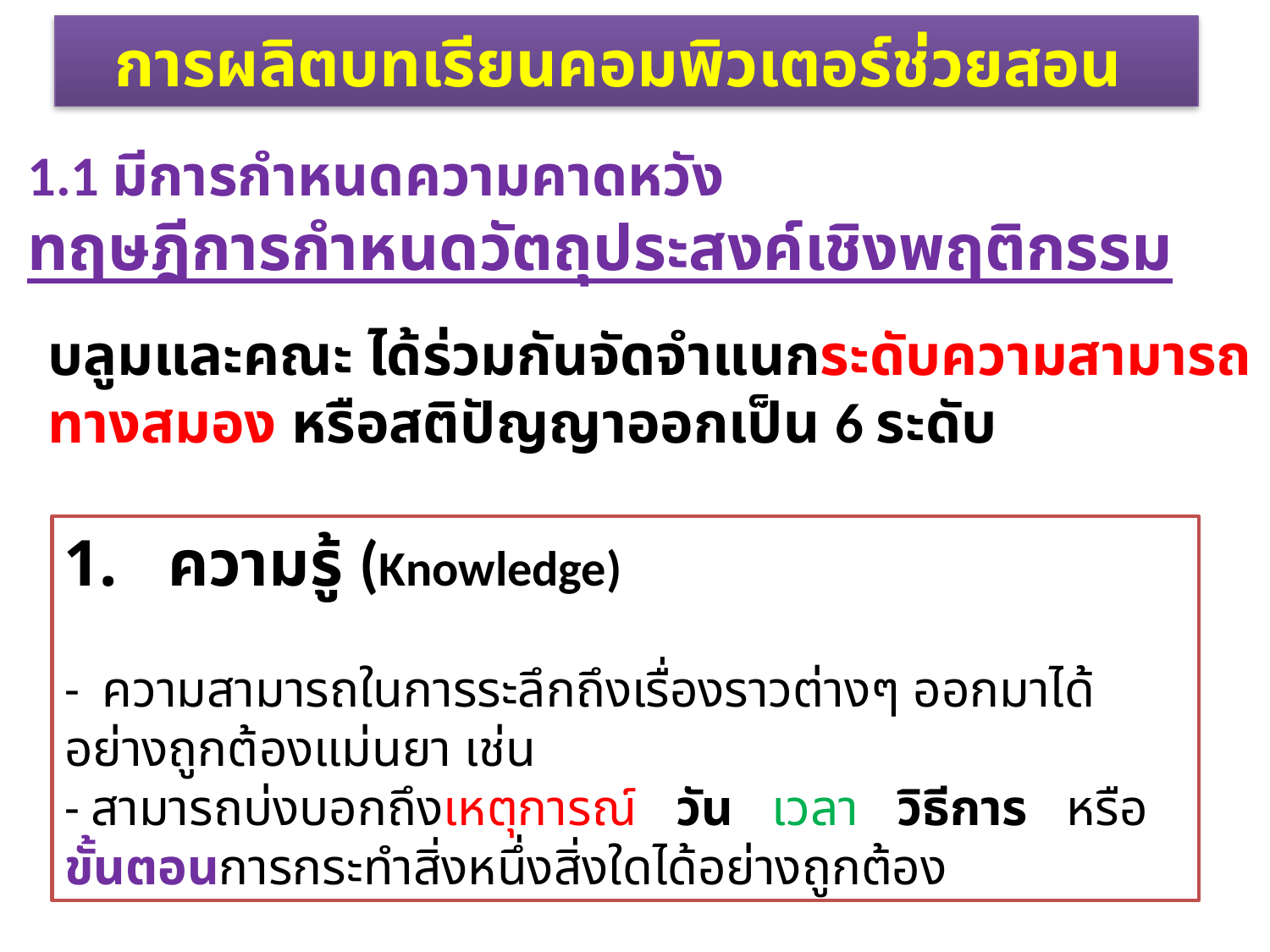

การผลิตบทเรียนคอมพิวเตอร์ช่วยสอน
1.1 มีการกำหนดความคาดหวัง
ทฤษฎีการกำหนดวัตถุประสงค์เชิงพฤติกรรม
บลูมและคณะ ได้ร่วมกันจัดจำแนกระดับความสามารถทางสมอง หรือสติปัญญาออกเป็น 6 ระดับ

ความรู้ (Knowledge)

-  ความสามารถในการระลึกถึงเรื่องราวต่างๆ ออกมาได้อย่างถูกต้องแม่นยา เช่น
- สามารถบ่งบอกถึงเหตุการณ์   วัน   เวลา   วิธีการ   หรือขั้นตอนการกระทำสิ่งหนึ่งสิ่งใดได้อย่างถูกต้อง